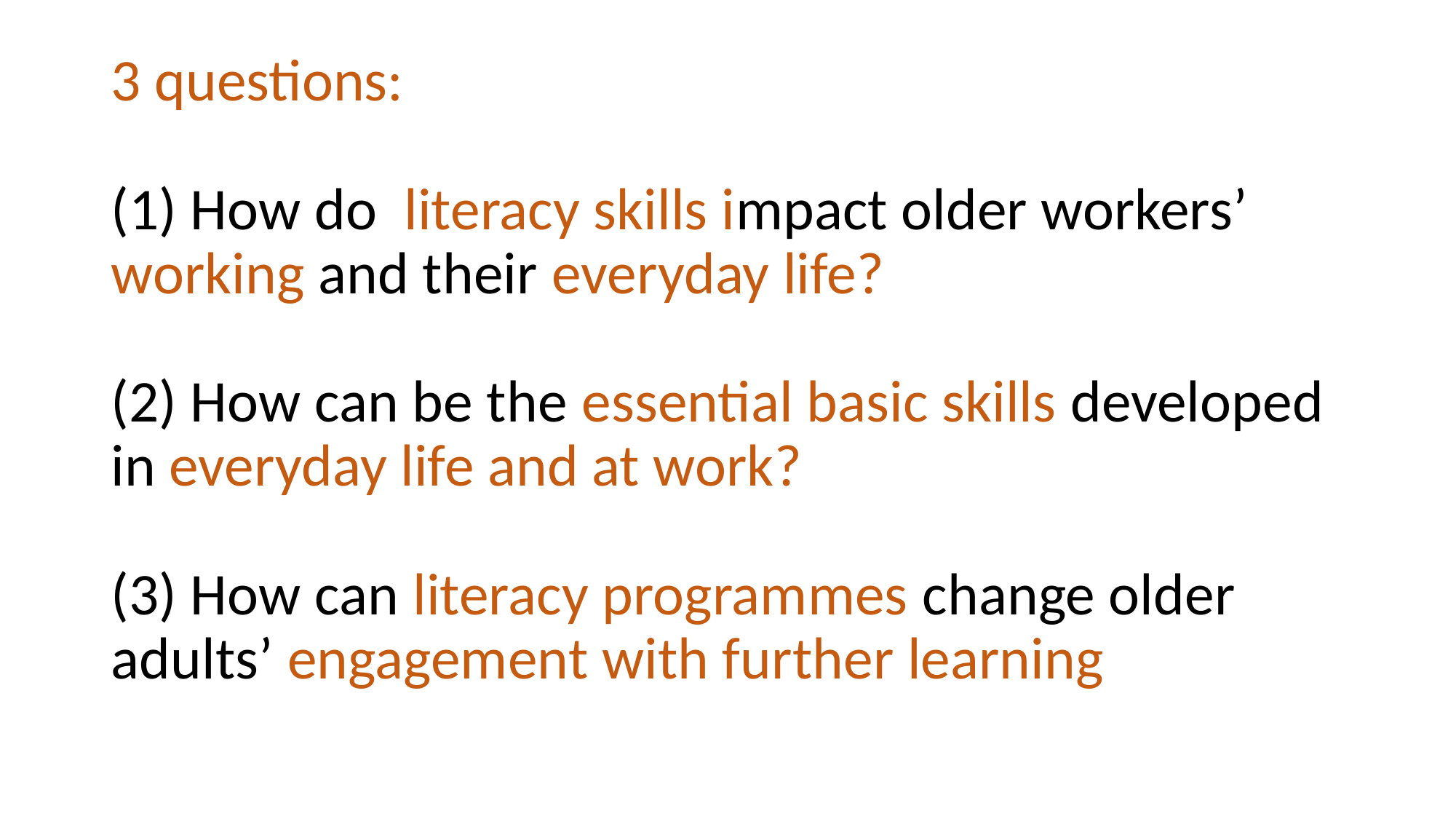

# 3 questions: (1) How do  literacy skills impact older workers’ working and their everyday life? (2) How can be the essential basic skills developed in everyday life and at work? (3) How can literacy programmes change older adults’ engagement with further learning